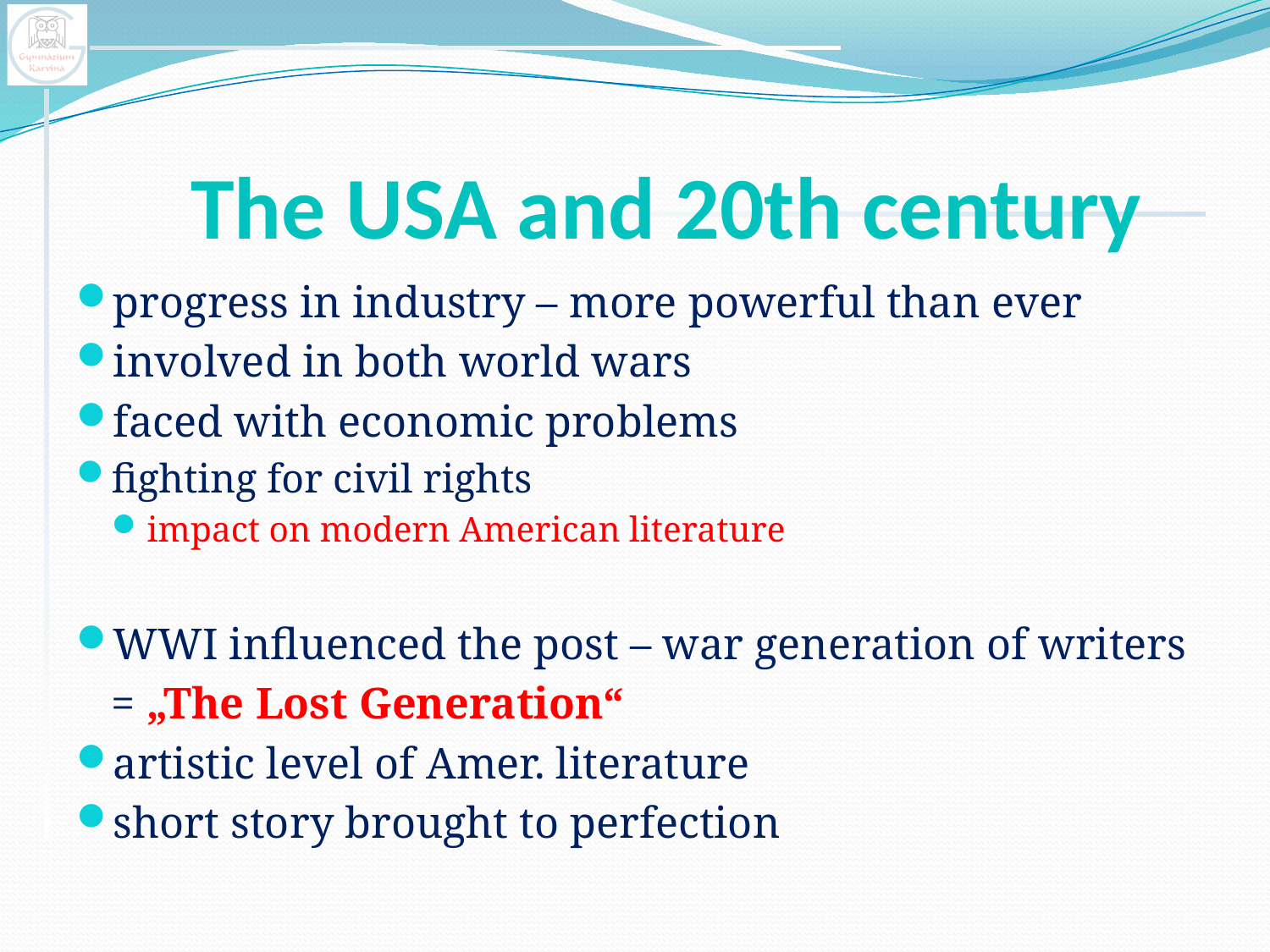

# The USA and 20th century
progress in industry – more powerful than ever
involved in both world wars
faced with economic problems
fighting for civil rights
impact on modern American literature

WWI influenced the post – war generation of writers
	= „The Lost Generation“
artistic level of Amer. literature
short story brought to perfection